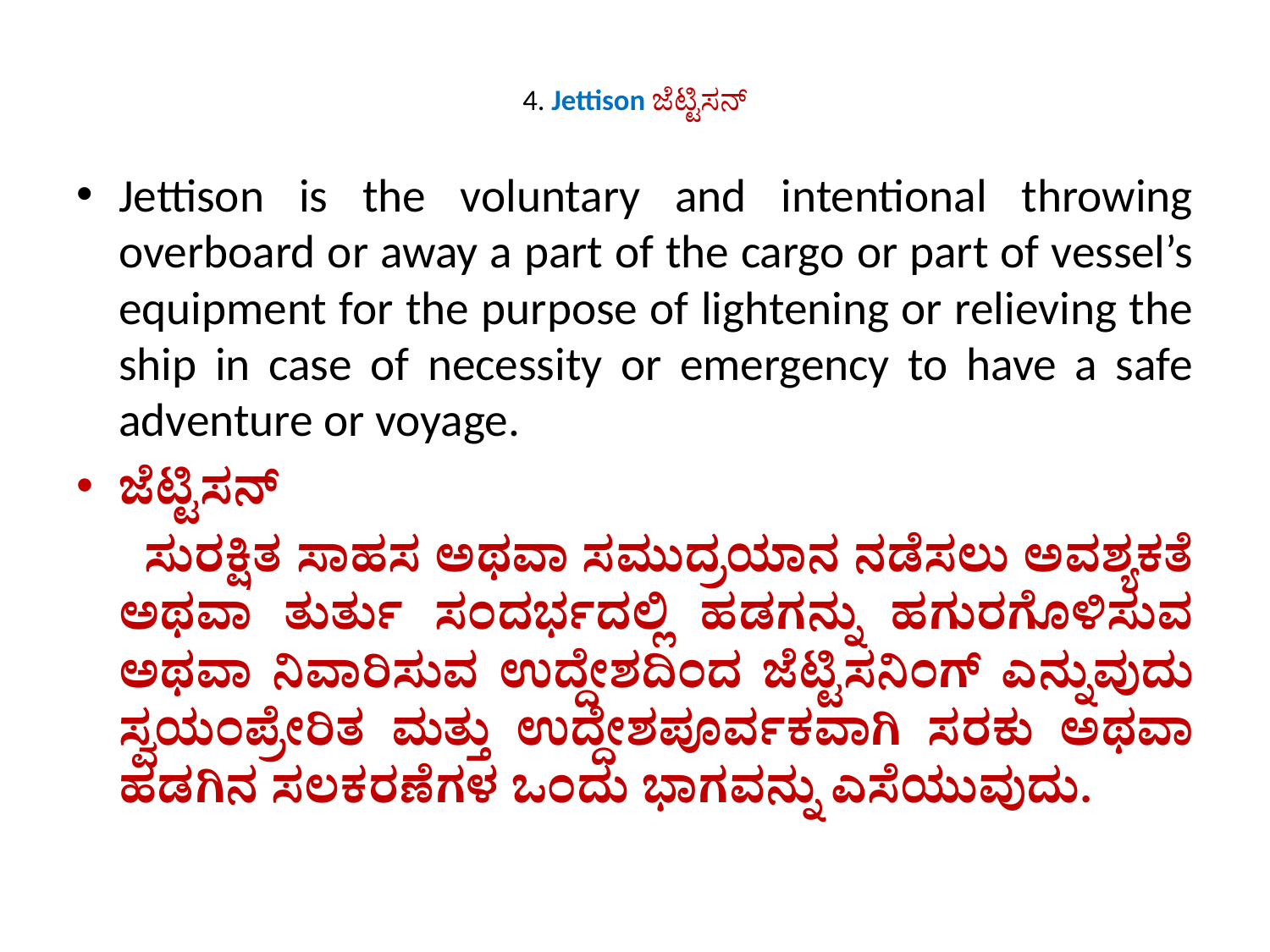

# 4. Jettison ಜೆಟ್ಟಿಸನ್
Jettison is the voluntary and intentional throwing overboard or away a part of the cargo or part of vessel’s equipment for the purpose of lightening or relieving the ship in case of necessity or emergency to have a safe adventure or voyage.
ಜೆಟ್ಟಿಸನ್
     ಸುರಕ್ಷಿತ ಸಾಹಸ ಅಥವಾ ಸಮುದ್ರಯಾನ ನಡೆಸಲು ಅವಶ್ಯಕತೆ ಅಥವಾ ತುರ್ತು ಸಂದರ್ಭದಲ್ಲಿ ಹಡಗನ್ನು ಹಗುರಗೊಳಿಸುವ ಅಥವಾ ನಿವಾರಿಸುವ ಉದ್ದೇಶದಿಂದ ಜೆಟ್ಟಿಸನಿಂಗ್ ಎನ್ನುವುದು ಸ್ವಯಂಪ್ರೇರಿತ ಮತ್ತು ಉದ್ದೇಶಪೂರ್ವಕವಾಗಿ ಸರಕು ಅಥವಾ ಹಡಗಿನ ಸಲಕರಣೆಗಳ ಒಂದು ಭಾಗವನ್ನು ಎಸೆಯುವುದು.